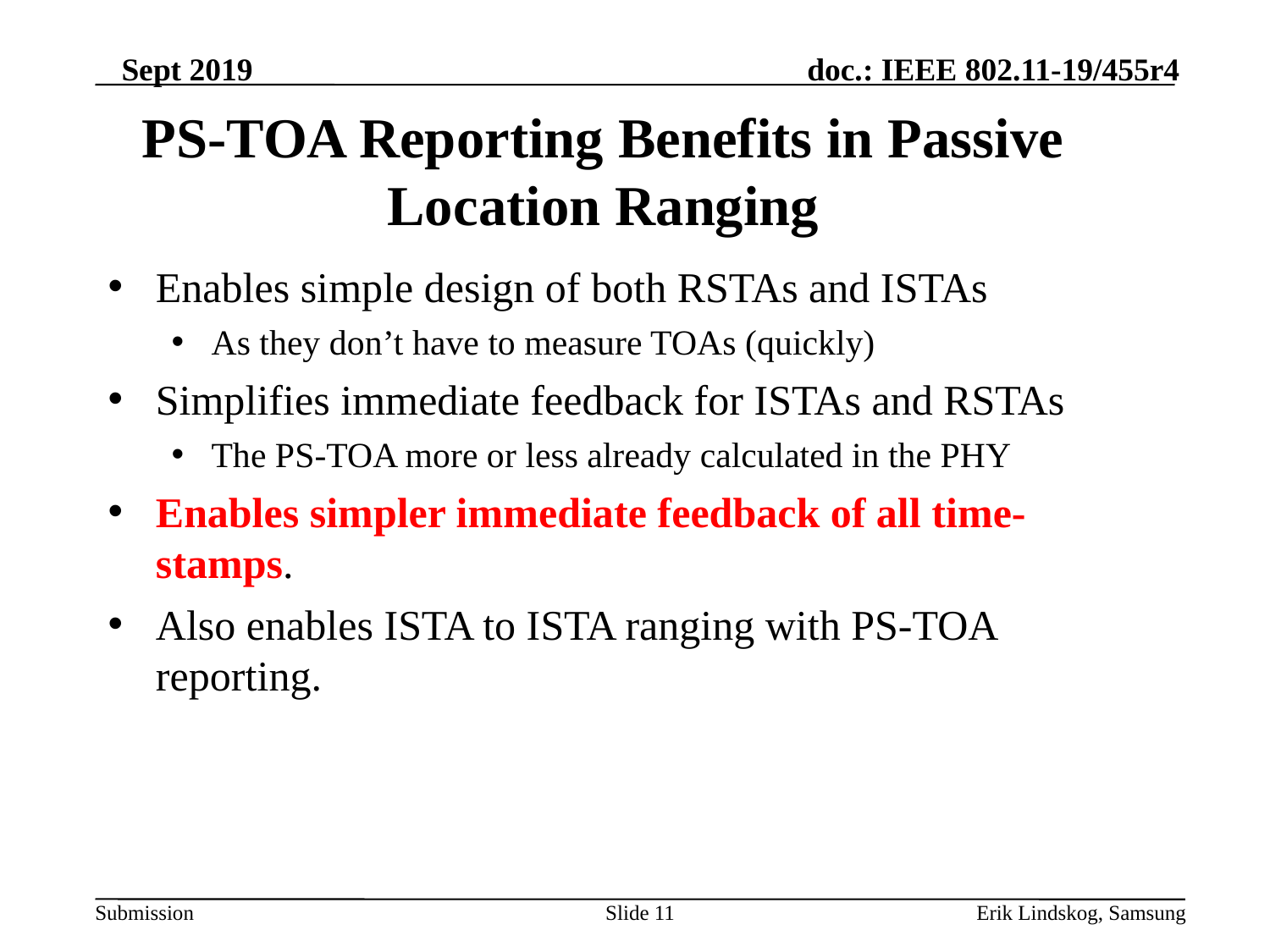

# PS-TOA Reporting Benefits in Passive Location Ranging
Enables simple design of both RSTAs and ISTAs
As they don’t have to measure TOAs (quickly)
Simplifies immediate feedback for ISTAs and RSTAs
The PS-TOA more or less already calculated in the PHY
Enables simpler immediate feedback of all time-stamps.
Also enables ISTA to ISTA ranging with PS-TOA reporting.

Slide 11
Erik Lindskog, Samsung